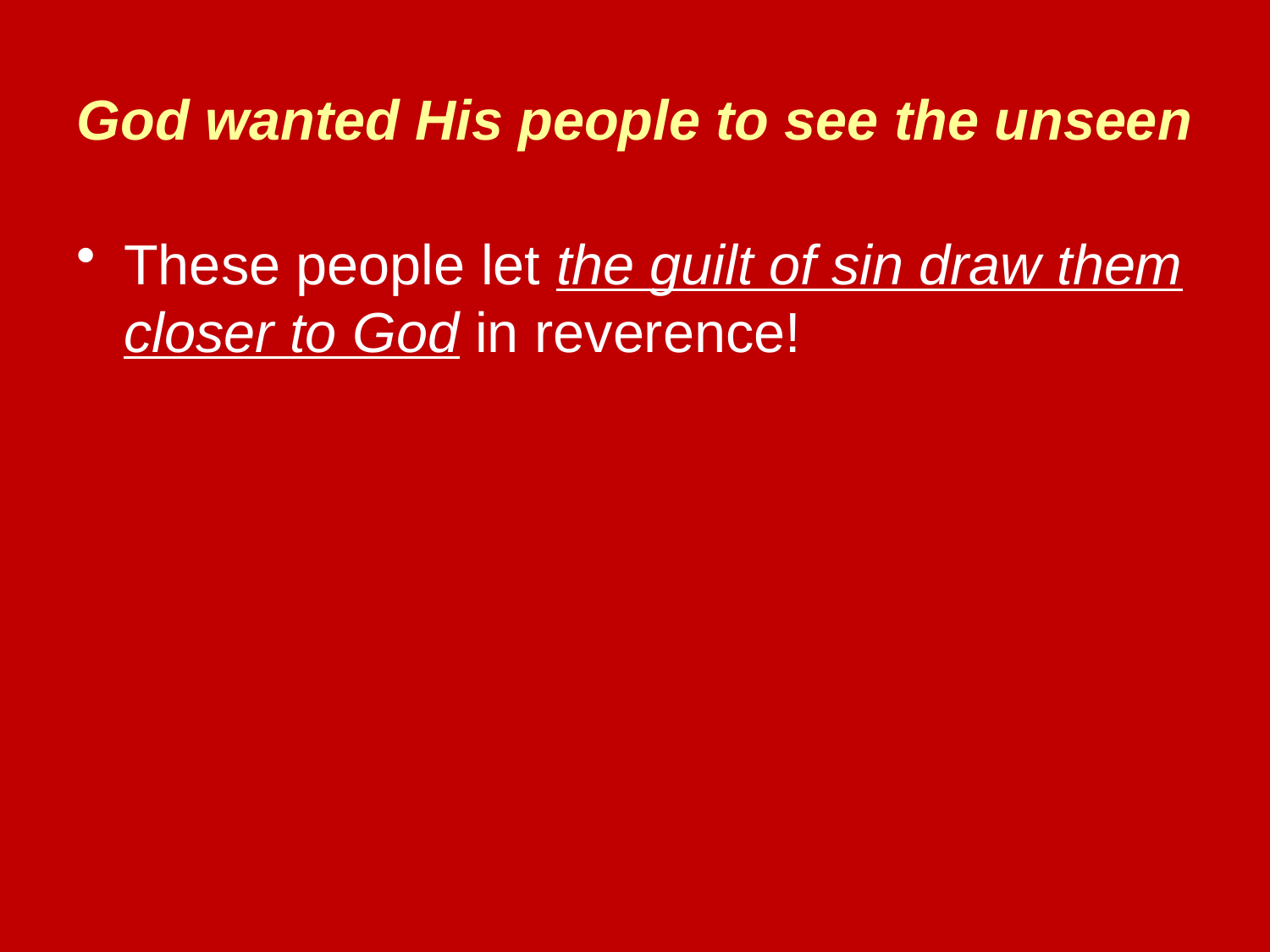

# God wanted His people to see the unseen
These people let the guilt of sin draw them closer to God in reverence!